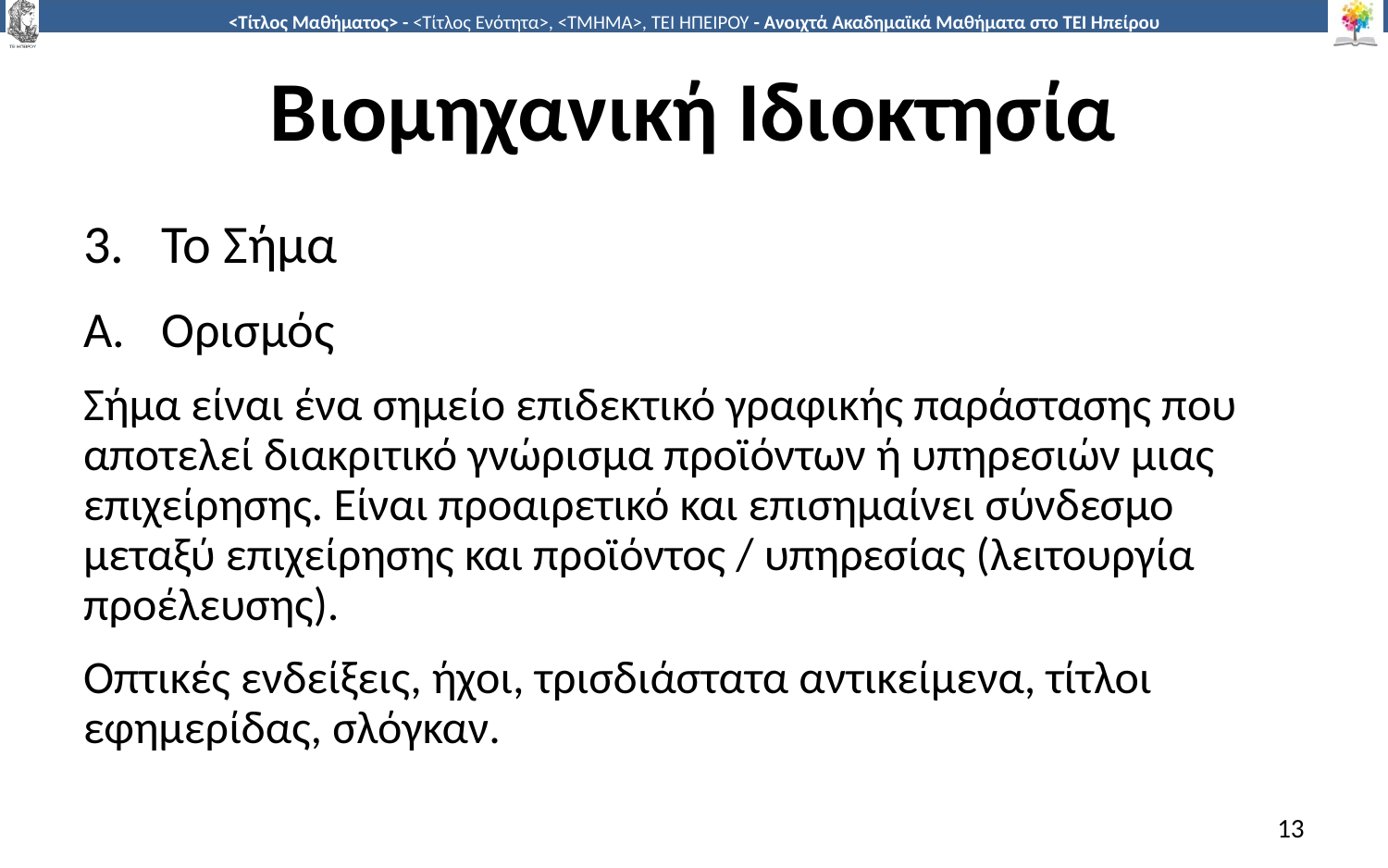

# Βιομηχανική Ιδιοκτησία
Το Σήμα
Ορισμός
Σήμα είναι ένα σημείο επιδεκτικό γραφικής παράστασης που αποτελεί διακριτικό γνώρισμα προϊόντων ή υπηρεσιών μιας επιχείρησης. Είναι προαιρετικό και επισημαίνει σύνδεσμο μεταξύ επιχείρησης και προϊόντος / υπηρεσίας (λειτουργία προέλευσης).
Οπτικές ενδείξεις, ήχοι, τρισδιάστατα αντικείμενα, τίτλοι εφημερίδας, σλόγκαν.

13